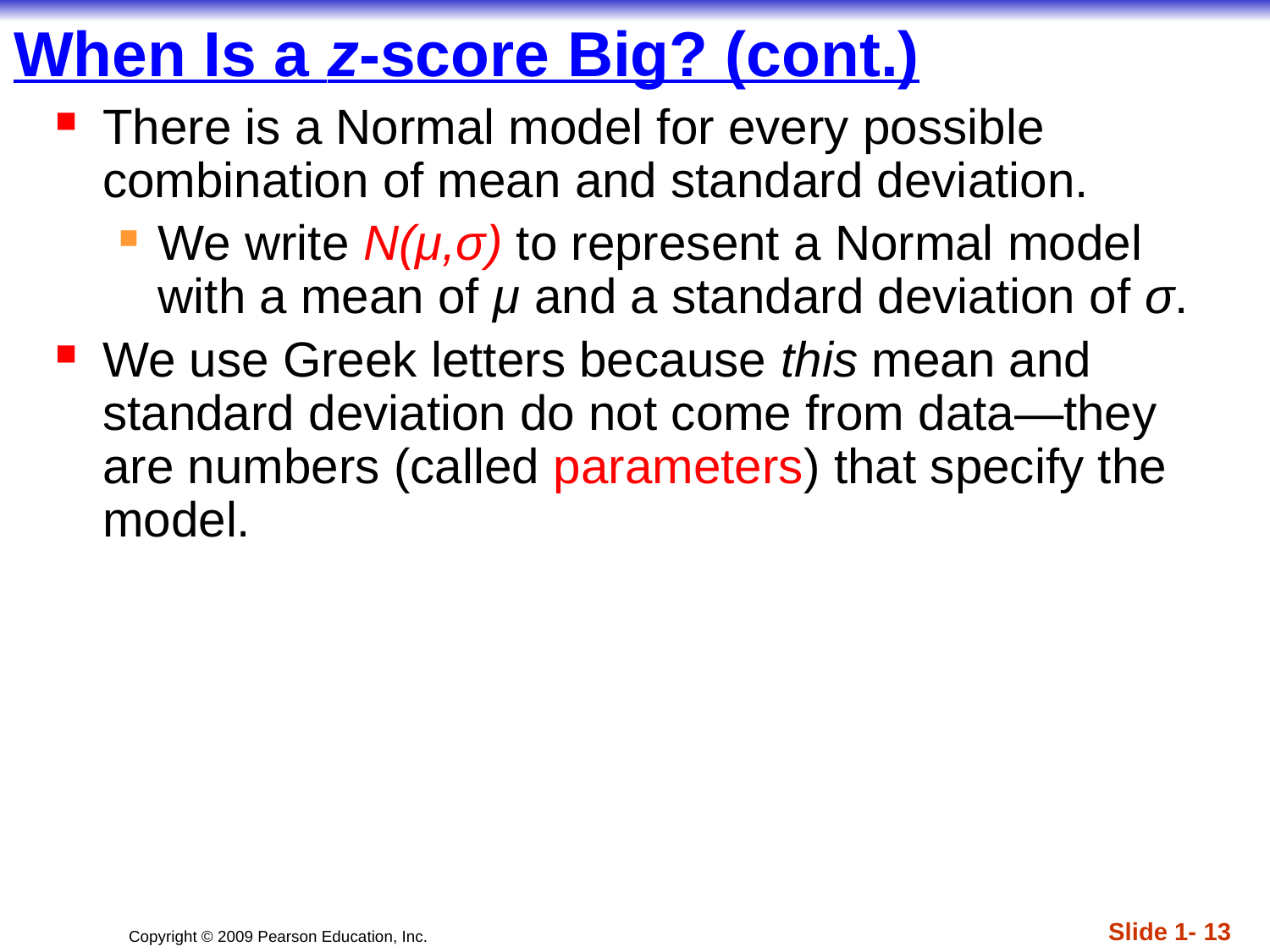

# When Is a z-score Big? (cont.)
There is a Normal model for every possible combination of mean and standard deviation.
We write N(μ,σ) to represent a Normal model with a mean of μ and a standard deviation of σ.
We use Greek letters because this mean and standard deviation do not come from data—they are numbers (called parameters) that specify the model.

Slide 1- 13